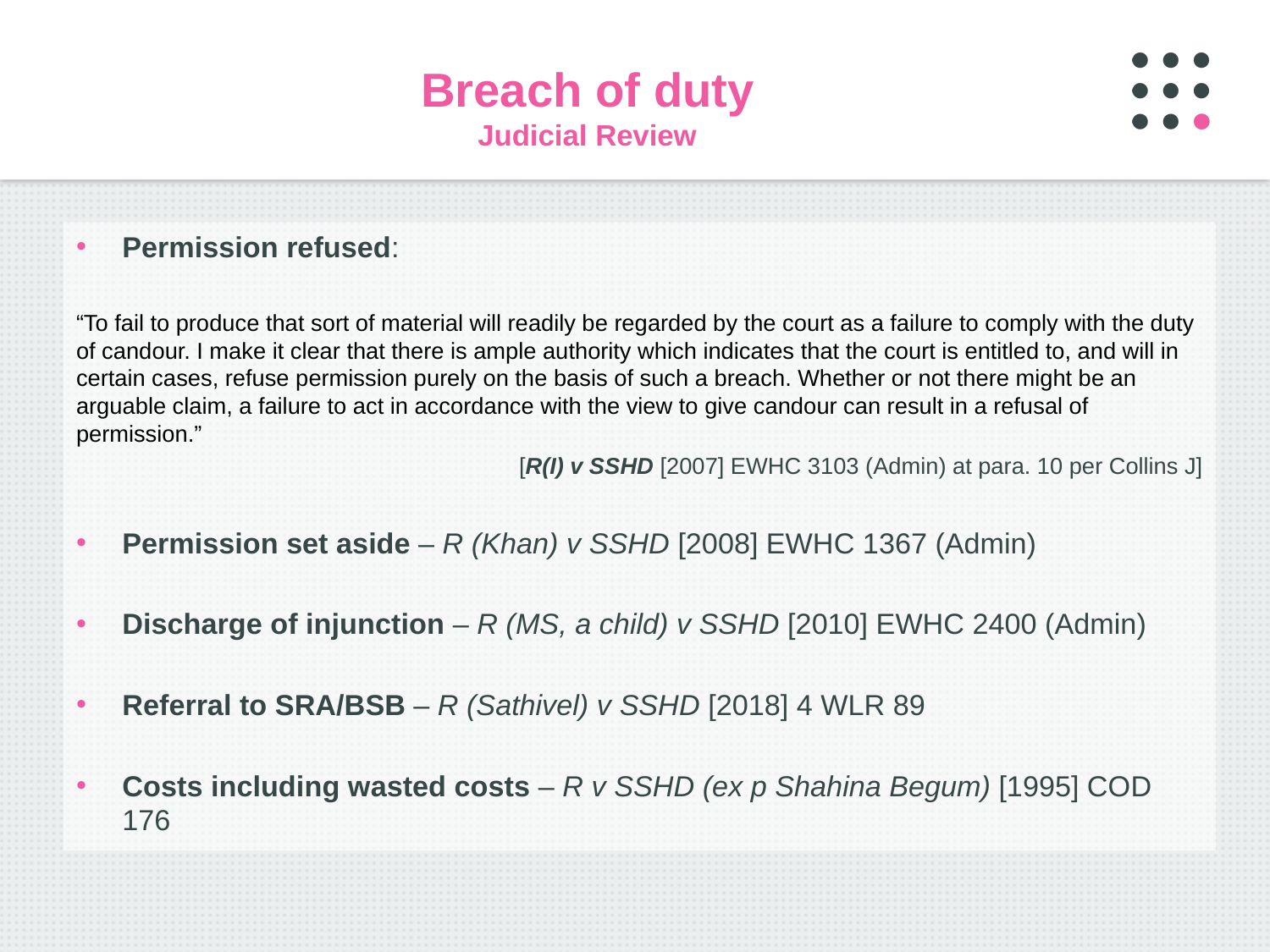

# Breach of duty Judicial Review
Permission refused:

“To fail to produce that sort of material will readily be regarded by the court as a failure to comply with the duty of candour. I make it clear that there is ample authority which indicates that the court is entitled to, and will in certain cases, refuse permission purely on the basis of such a breach. Whether or not there might be an arguable claim, a failure to act in accordance with the view to give candour can result in a refusal of permission.”
[R(I) v SSHD [2007] EWHC 3103 (Admin) at para. 10 per Collins J]

Permission set aside – R (Khan) v SSHD [2008] EWHC 1367 (Admin)

Discharge of injunction – R (MS, a child) v SSHD [2010] EWHC 2400 (Admin)

Referral to SRA/BSB – R (Sathivel) v SSHD [2018] 4 WLR 89

Costs including wasted costs – R v SSHD (ex p Shahina Begum) [1995] COD 176